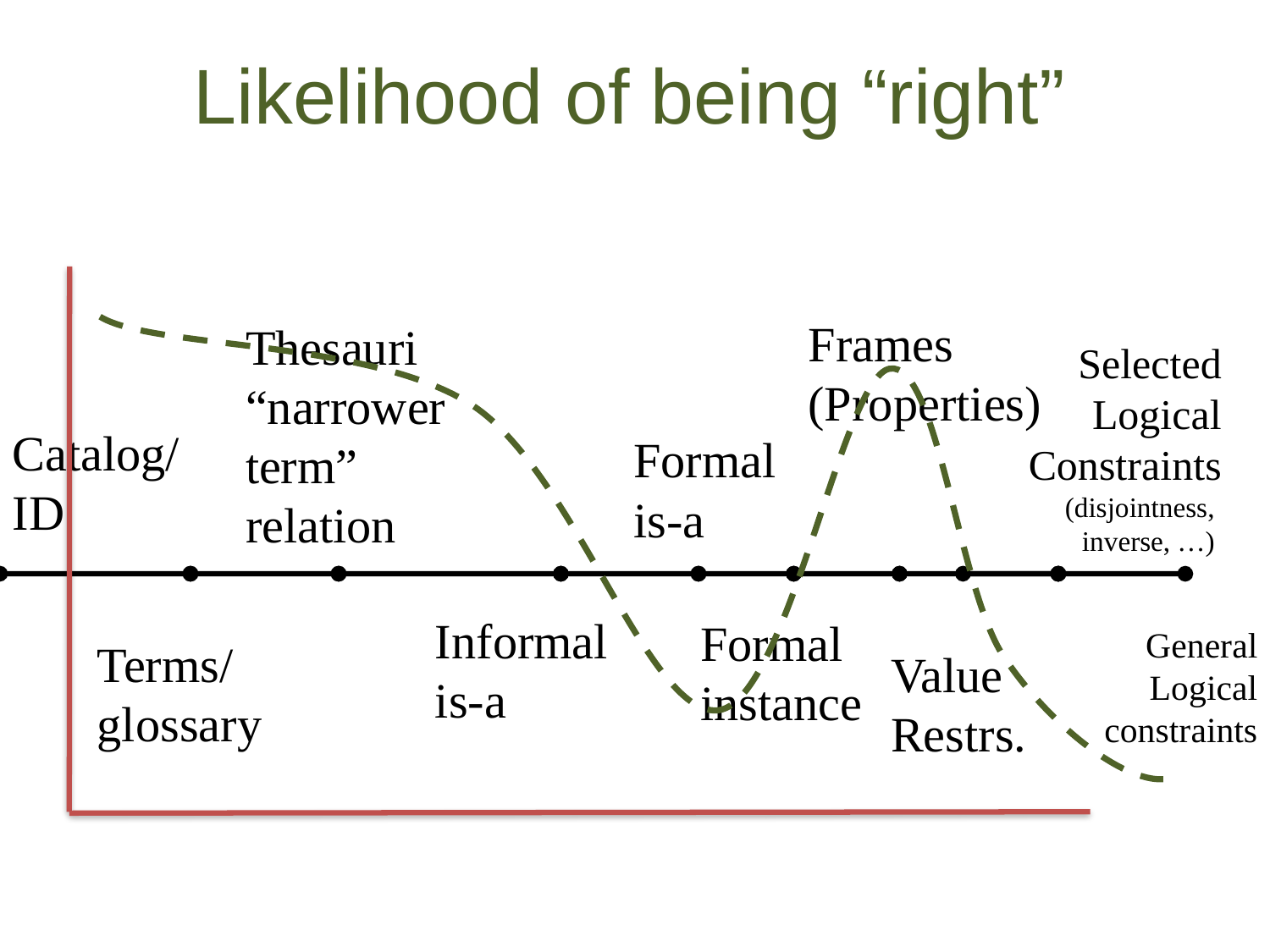

# Likelihood of being “right”

Frames
(Properties)
Thesauri
“narrower
term”
relation
Selected
Logical
	Constraints
(disjointness,
inverse, …)
Catalog/
ID
Formal
is-a

Informal
is-a
Formal
instance
General
Logical
constraints
Terms/
glossary
Value Restrs.